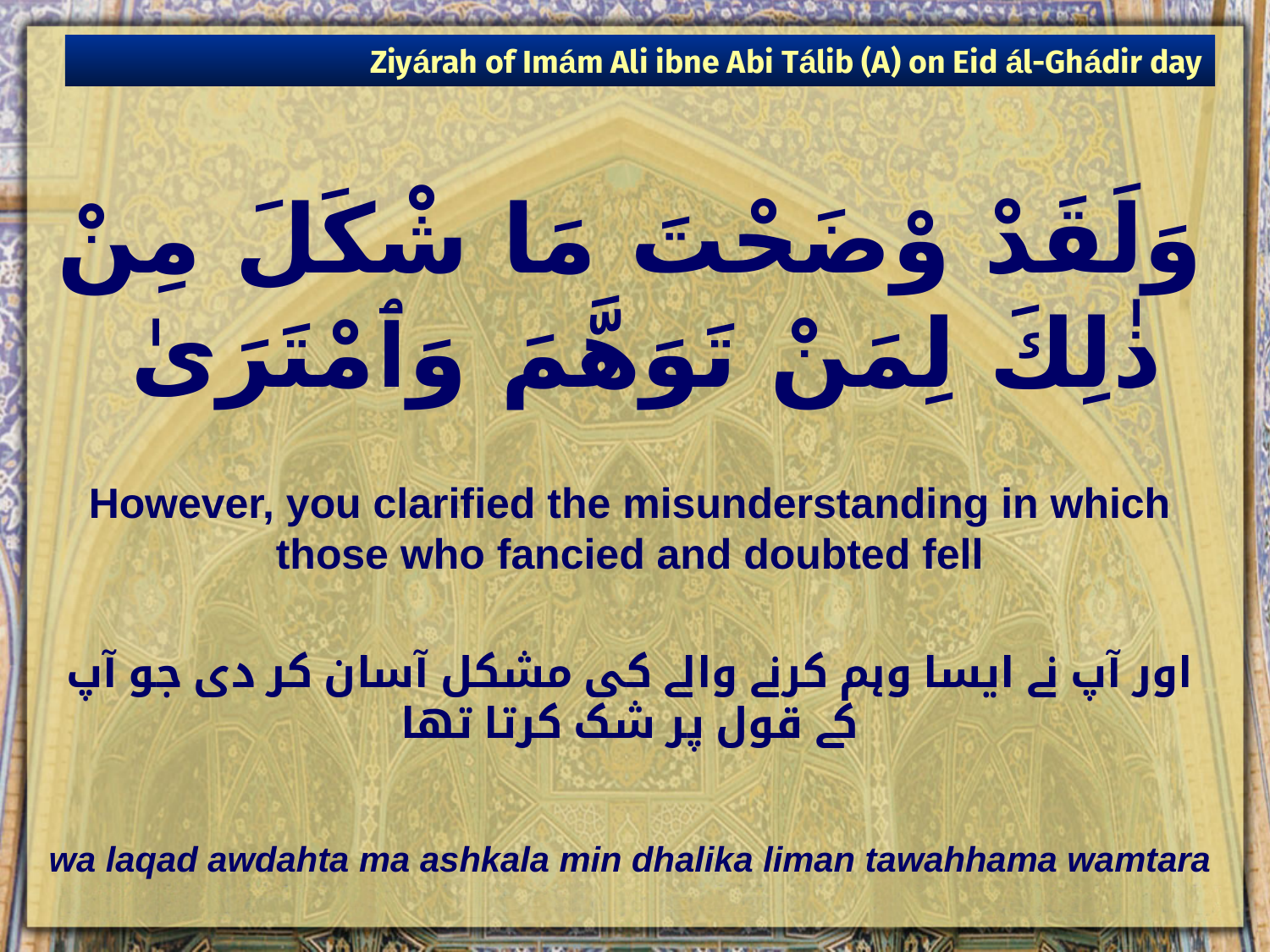

Ziyárah of Imám Ali ibne Abi Tálib (A) on Eid ál-Ghádir day
# وَلَقَدْ وْضَحْتَ مَا شْكَلَ مِنْ ذٰلِكَ لِمَنْ تَوَهَّمَ وَٱمْتَرَىٰ
However, you clarified the misunderstanding in which those who fancied and doubted fell

اور آپ نے ایسا وہم کرنے والے کی مشکل آسان کر دی جو آپ کے قول پر شک کرتا تھا
wa laqad awdahta ma ashkala min dhalika liman tawahhama wamtara